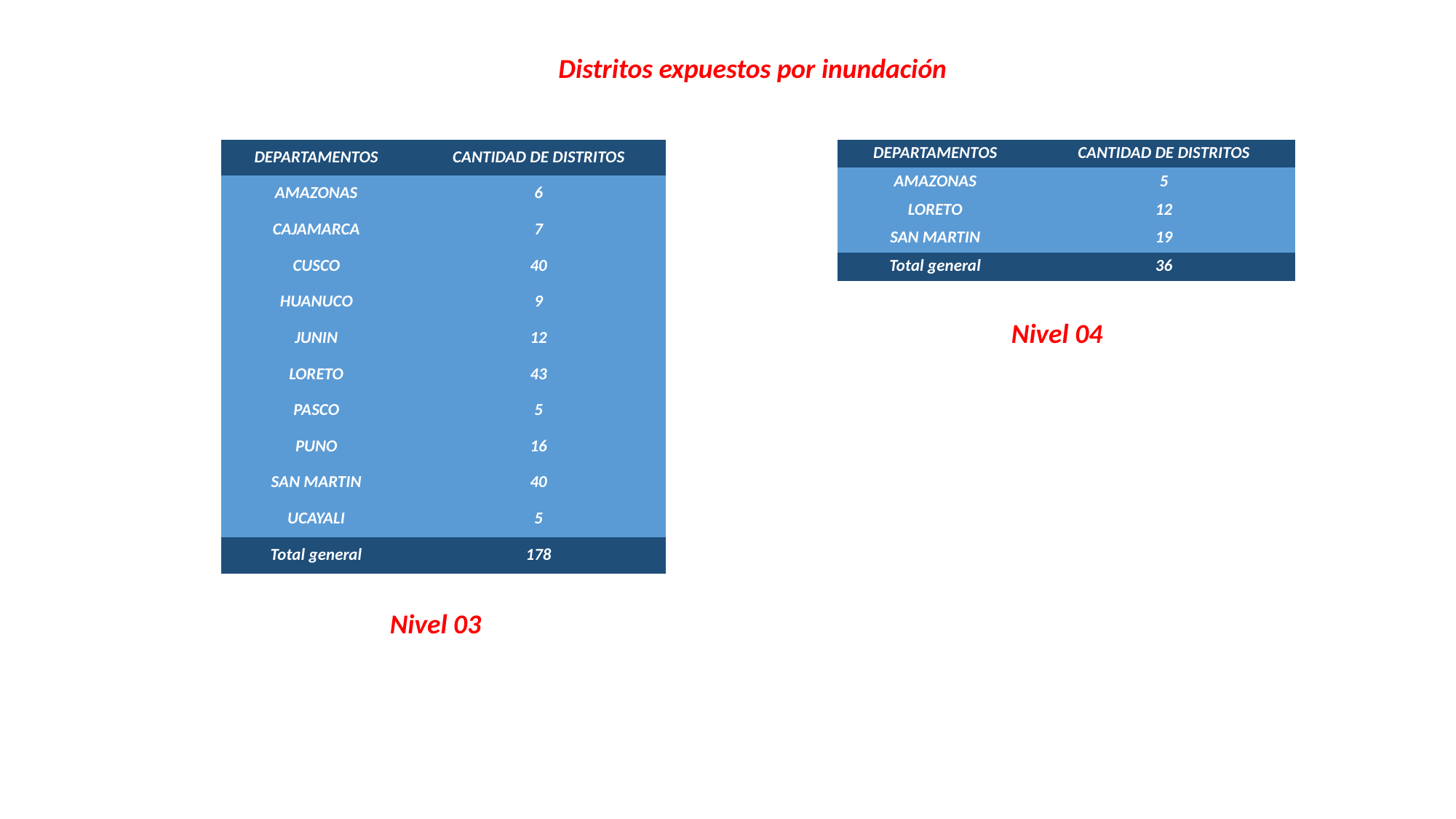

Distritos expuestos por inundación
| DEPARTAMENTOS | CANTIDAD DE DISTRITOS |
| --- | --- |
| AMAZONAS | 6 |
| CAJAMARCA | 7 |
| CUSCO | 40 |
| HUANUCO | 9 |
| JUNIN | 12 |
| LORETO | 43 |
| PASCO | 5 |
| PUNO | 16 |
| SAN MARTIN | 40 |
| UCAYALI | 5 |
| Total general | 178 |
| DEPARTAMENTOS | CANTIDAD DE DISTRITOS |
| --- | --- |
| AMAZONAS | 5 |
| LORETO | 12 |
| SAN MARTIN | 19 |
| Total general | 36 |
Nivel 04
Nivel 03